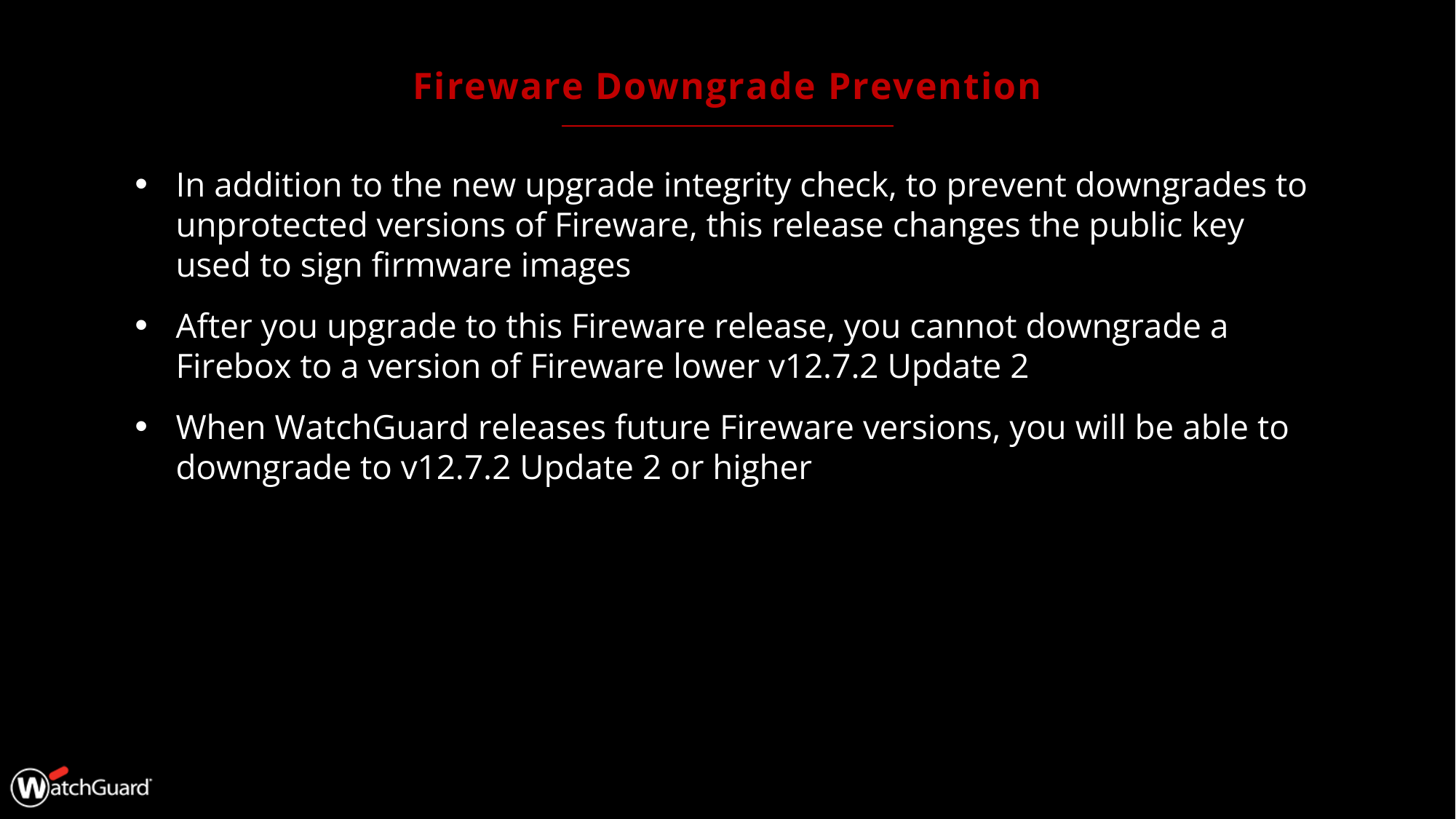

# Fireware Downgrade Prevention
In addition to the new upgrade integrity check, to prevent downgrades to unprotected versions of Fireware, this release changes the public key used to sign firmware images
After you upgrade to this Fireware release, you cannot downgrade a Firebox to a version of Fireware lower v12.7.2 Update 2
When WatchGuard releases future Fireware versions, you will be able to downgrade to v12.7.2 Update 2 or higher